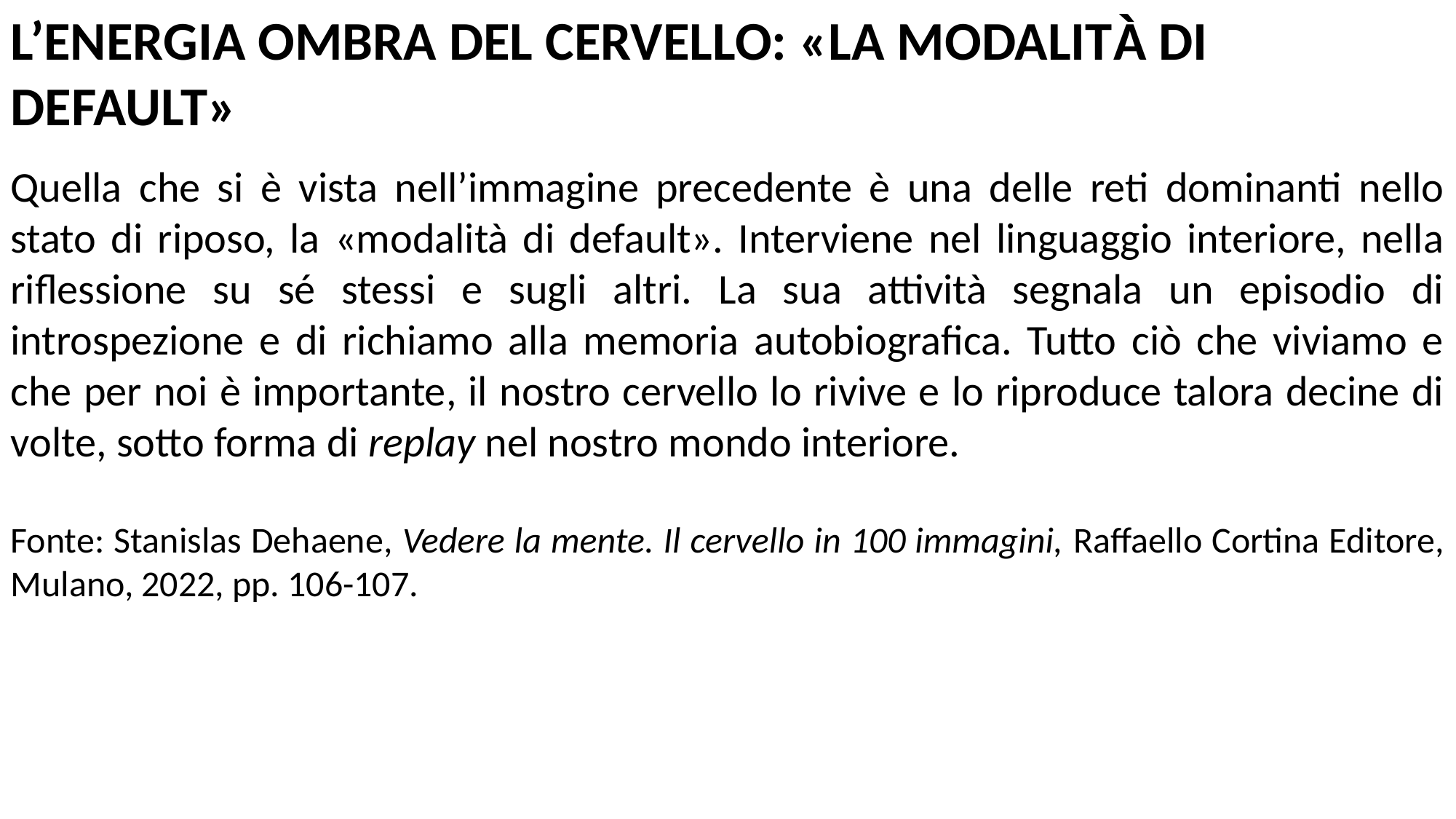

L’ENERGIA OMBRA DEL CERVELLO: «LA MODALITà DI DEFAULT»
Quella che si è vista nell’immagine precedente è una delle reti dominanti nello stato di riposo, la «modalità di default». Interviene nel linguaggio interiore, nella riflessione su sé stessi e sugli altri. La sua attività segnala un episodio di introspezione e di richiamo alla memoria autobiografica. Tutto ciò che viviamo e che per noi è importante, il nostro cervello lo rivive e lo riproduce talora decine di volte, sotto forma di replay nel nostro mondo interiore.

Fonte: Stanislas Dehaene, Vedere la mente. Il cervello in 100 immagini, Raffaello Cortina Editore, Mulano, 2022, pp. 106-107.